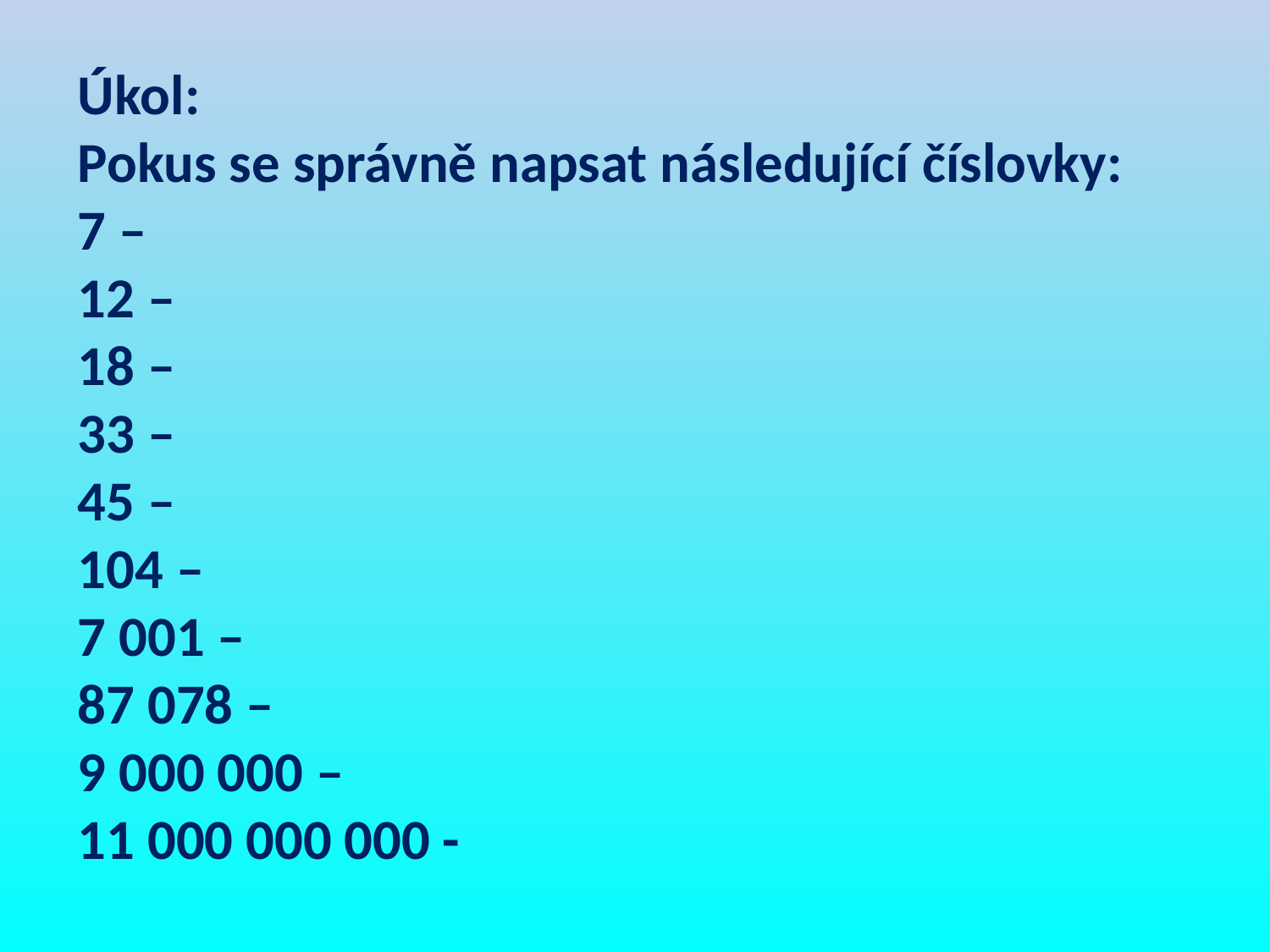

# Úkol: Pokus se správně napsat následující číslovky: 7 – 12 – 18 – 33 – 45 – 104 – 7 001 – 87 078 – 9 000 000 – 11 000 000 000 -